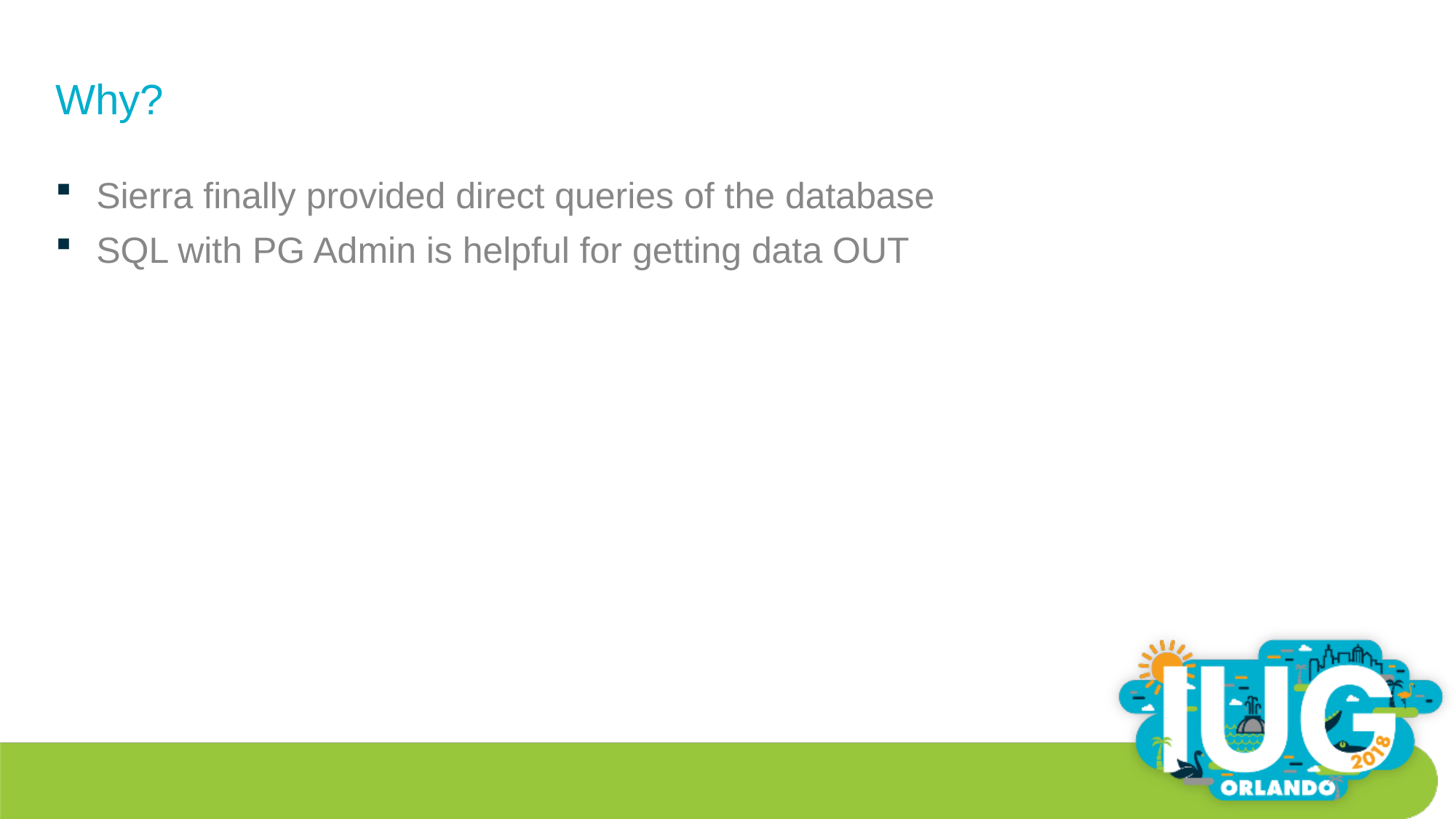

# Why?
Sierra finally provided direct queries of the database
SQL with PG Admin is helpful for getting data OUT